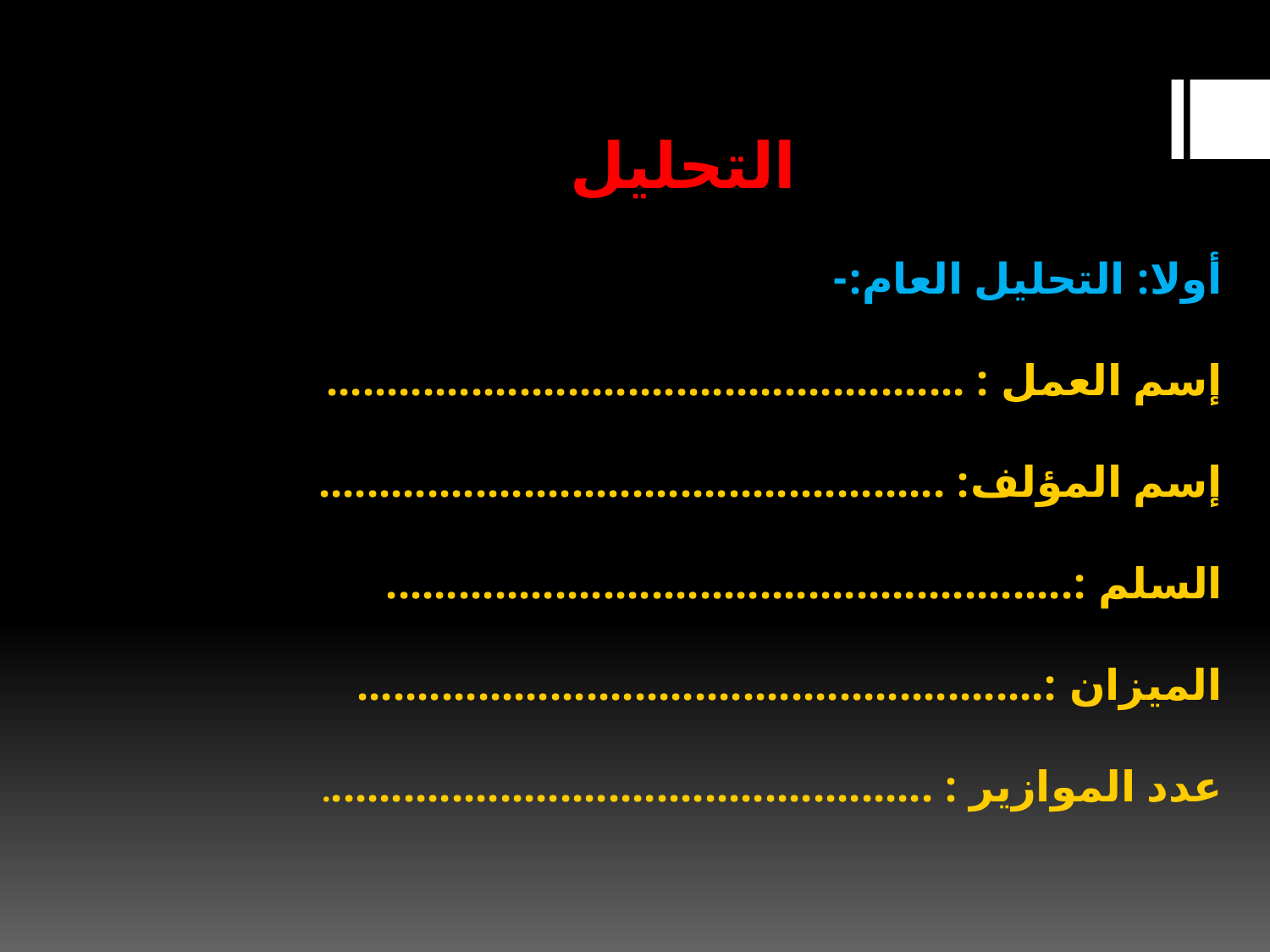

التحليل
أولا: التحليل العام:-
إسم العمل : .....................................................
إسم المؤلف: ....................................................
السلم :.........................................................
الميزان :.........................................................
عدد الموازير : ...................................................